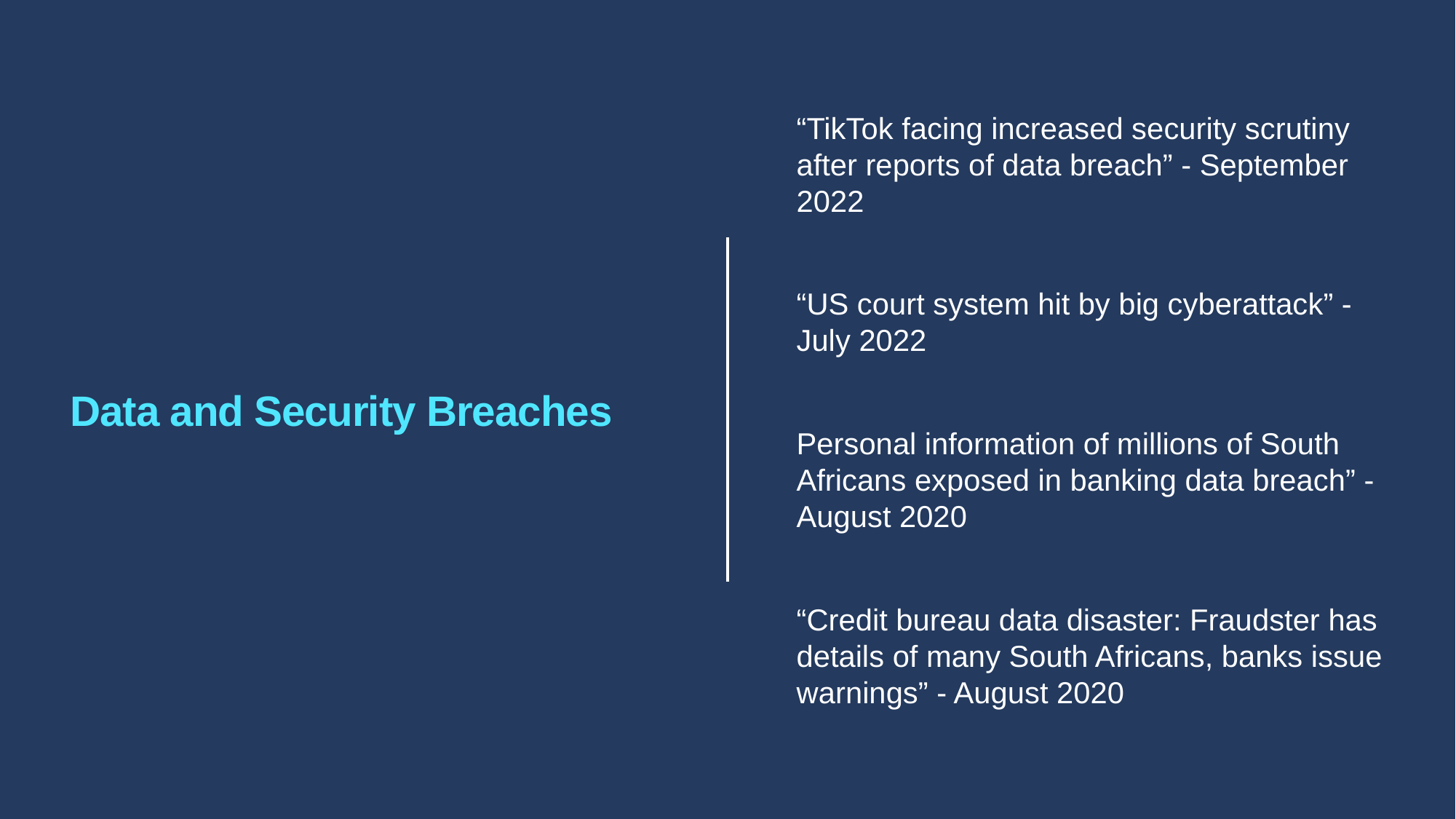

# Data and Security Breaches
“TikTok facing increased security scrutiny after reports of data breach” - September 2022

“US court system hit by big cyberattack” - July 2022

Personal information of millions of South Africans exposed in banking data breach” -  August 2020

“Credit bureau data disaster: Fraudster has details of many South Africans, banks issue warnings” - August 2020